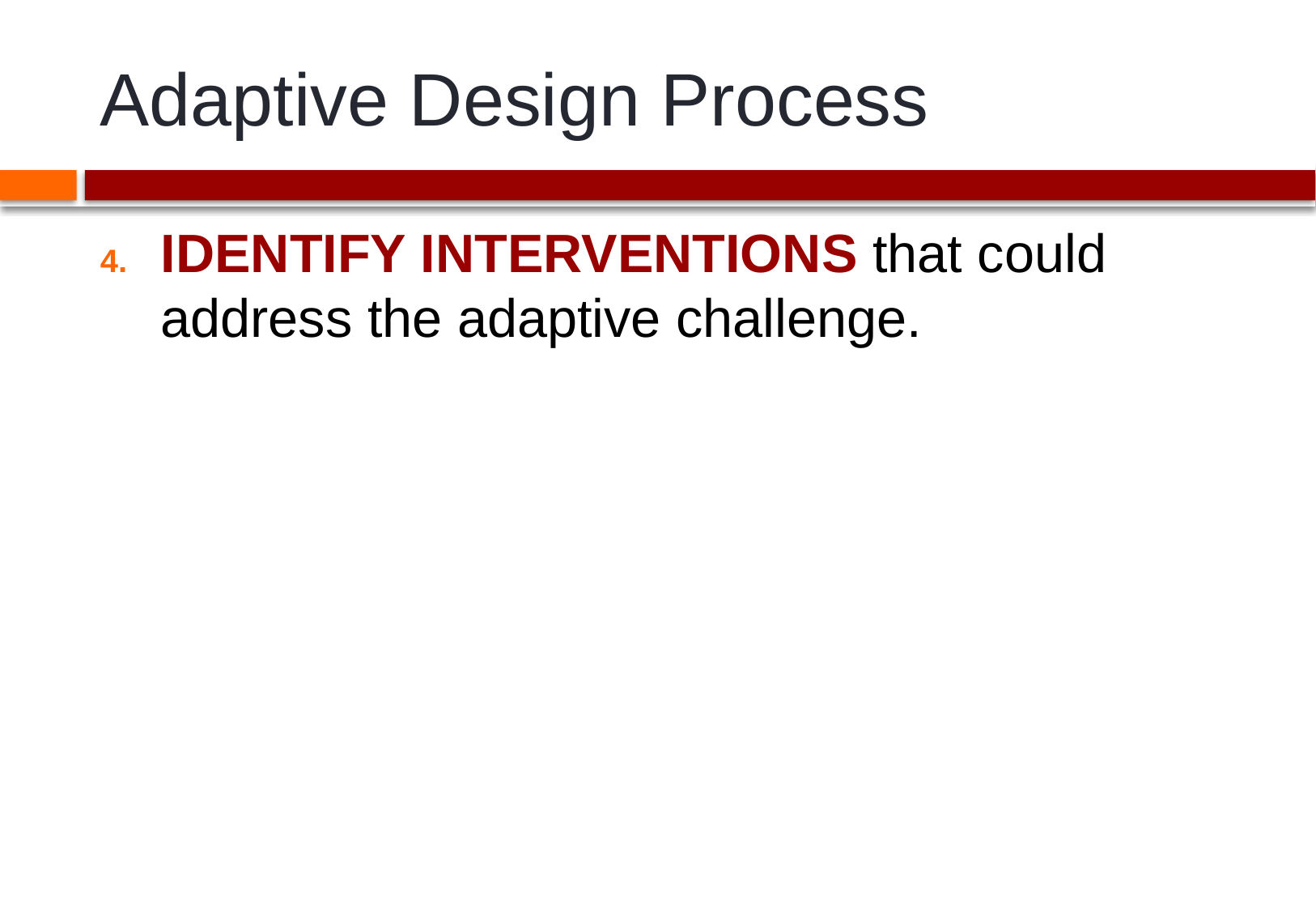

# Adaptive Design Process
IDENTIFY INTERVENTIONS that could address the adaptive challenge.